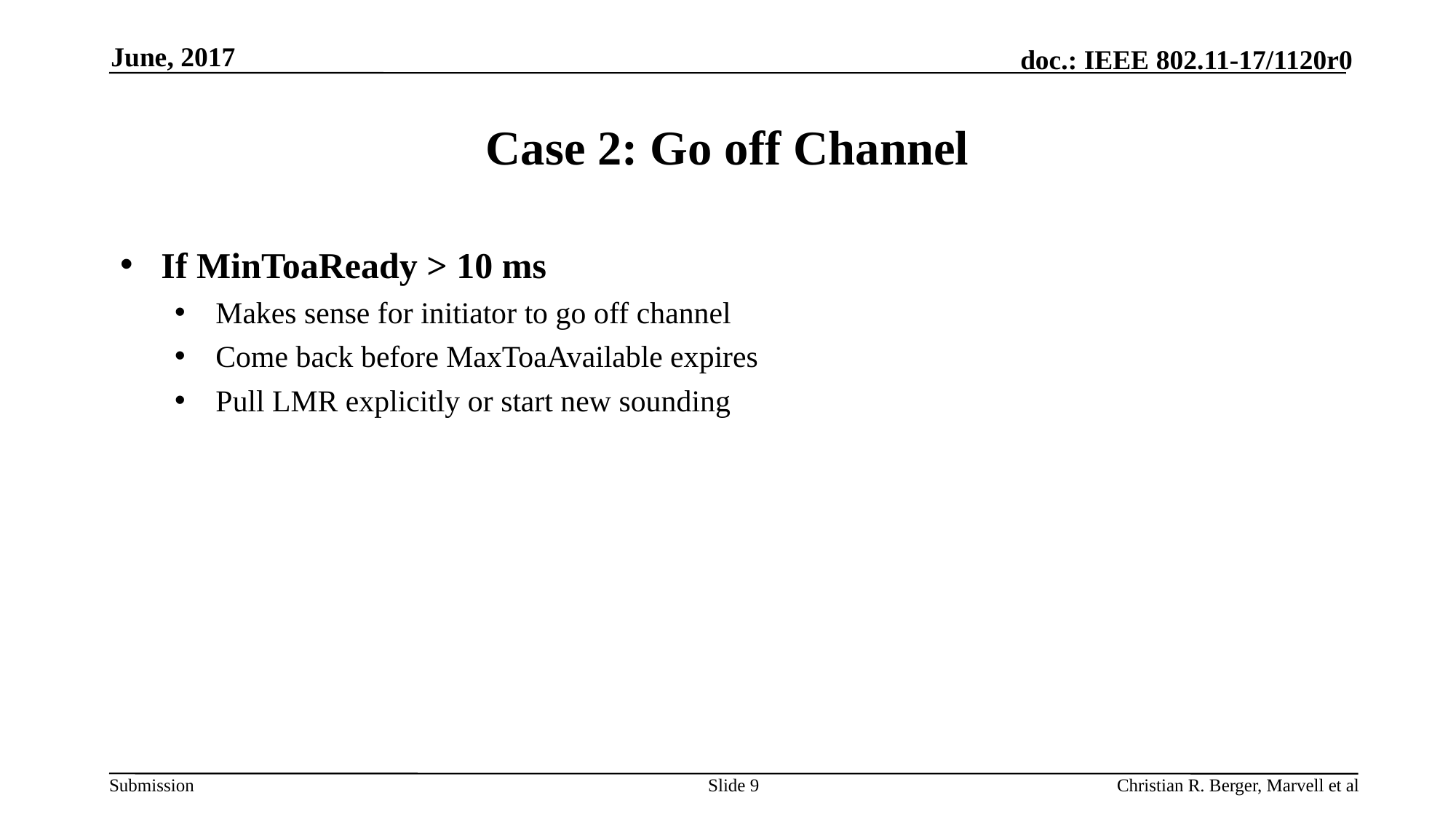

June, 2017
# Case 2: Go off Channel
If MinToaReady > 10 ms
Makes sense for initiator to go off channel
Come back before MaxToaAvailable expires
Pull LMR explicitly or start new sounding

Slide 9
Christian R. Berger, Marvell et al